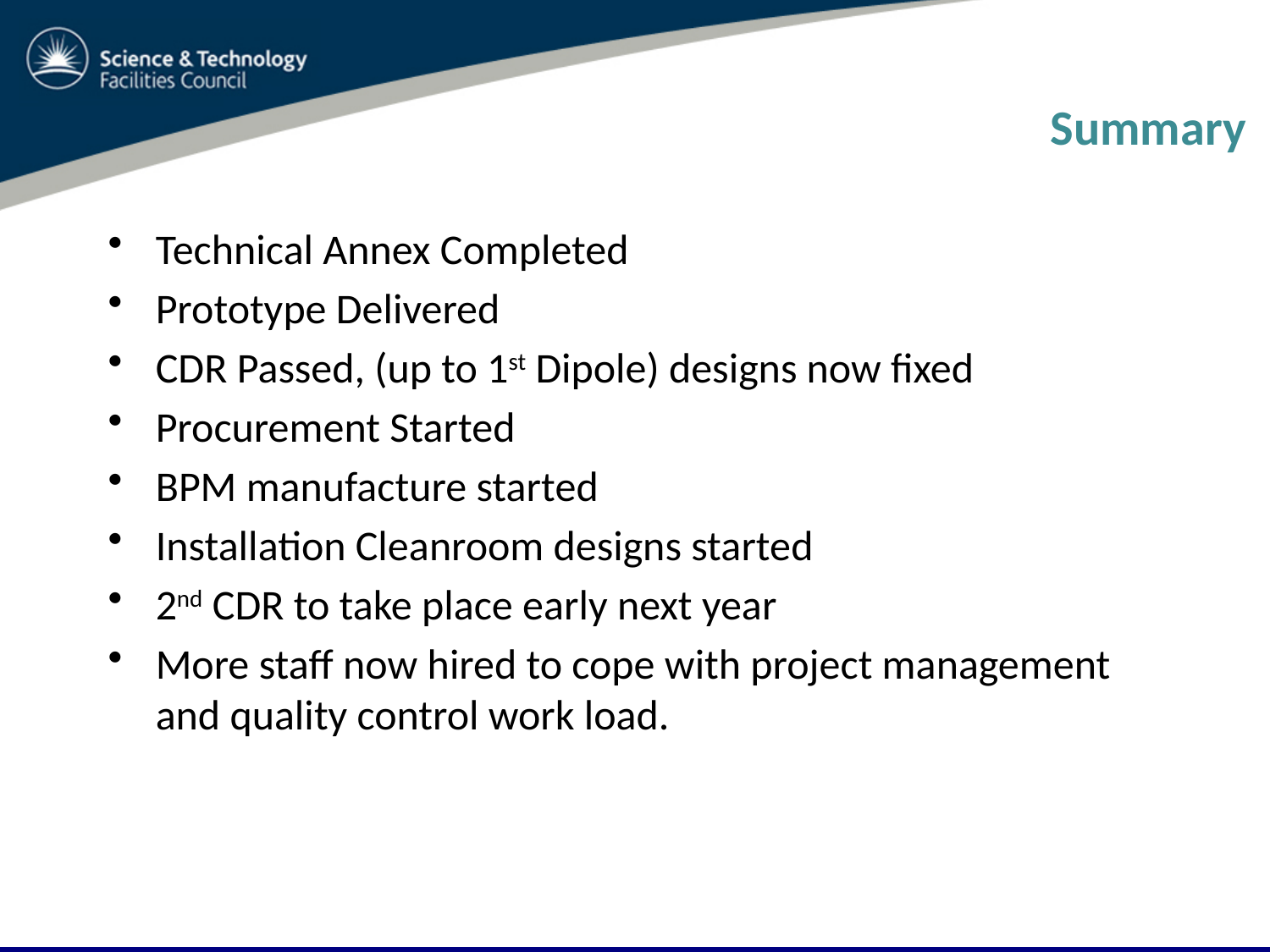

# Summary
Technical Annex Completed
Prototype Delivered
CDR Passed, (up to 1st Dipole) designs now fixed
Procurement Started
BPM manufacture started
Installation Cleanroom designs started
2nd CDR to take place early next year
More staff now hired to cope with project management and quality control work load.